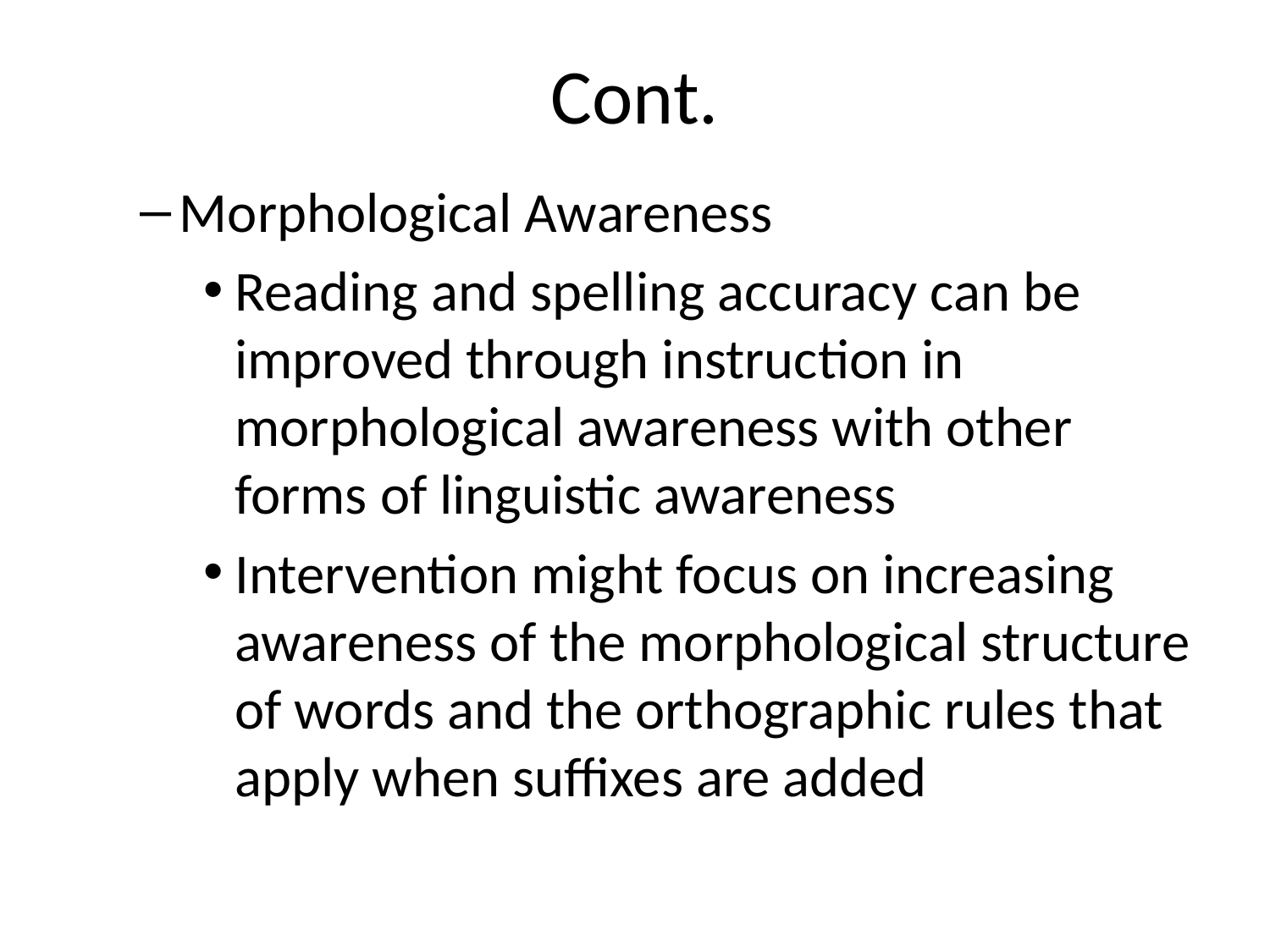

# Cont.
Morphological Awareness
Reading and spelling accuracy can be improved through instruction in morphological awareness with other forms of linguistic awareness
Intervention might focus on increasing awareness of the morphological structure of words and the orthographic rules that apply when suffixes are added